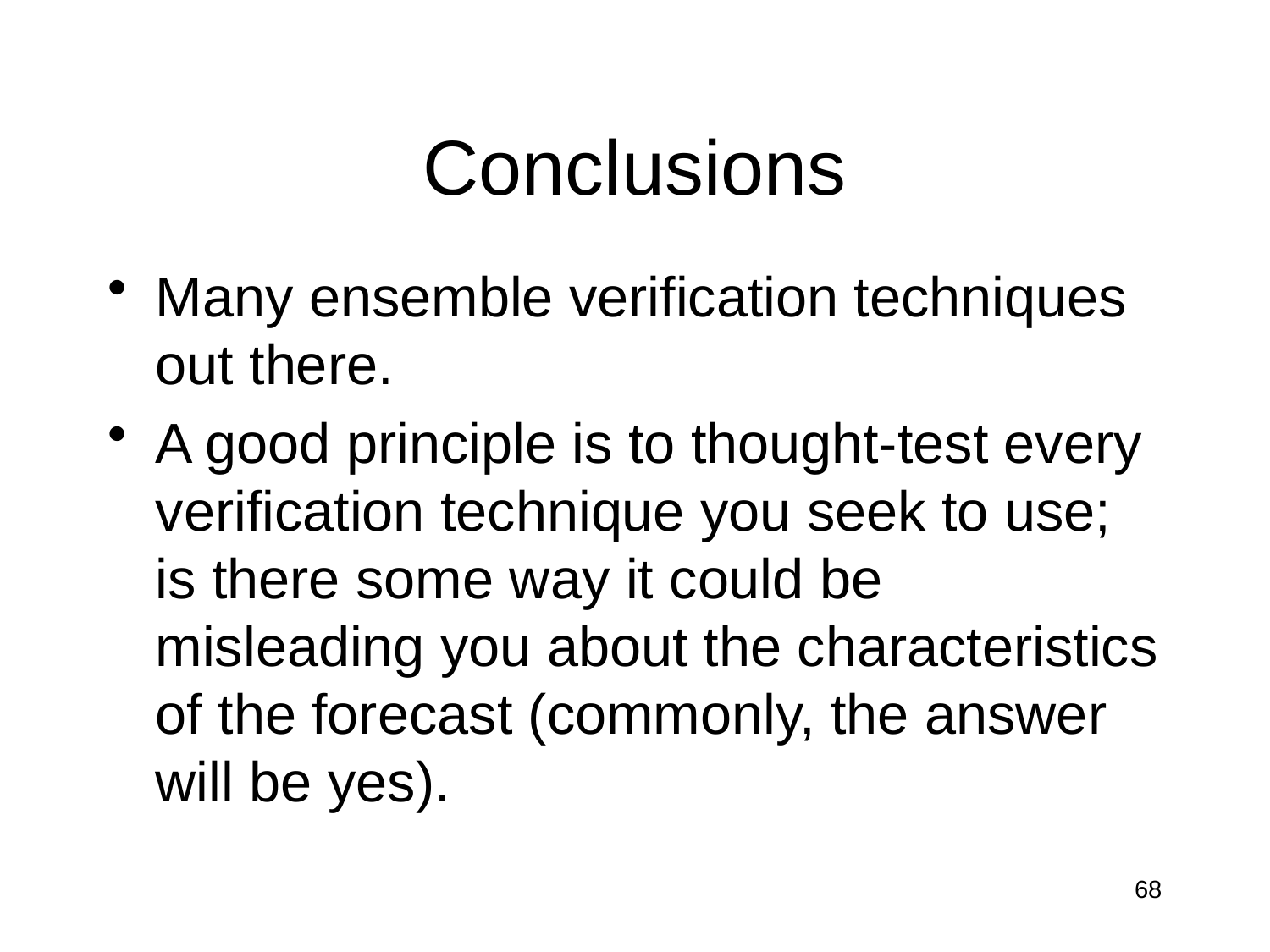

# Conclusions
Many ensemble verification techniques out there.
A good principle is to thought-test every verification technique you seek to use; is there some way it could be misleading you about the characteristics of the forecast (commonly, the answer will be yes).
68